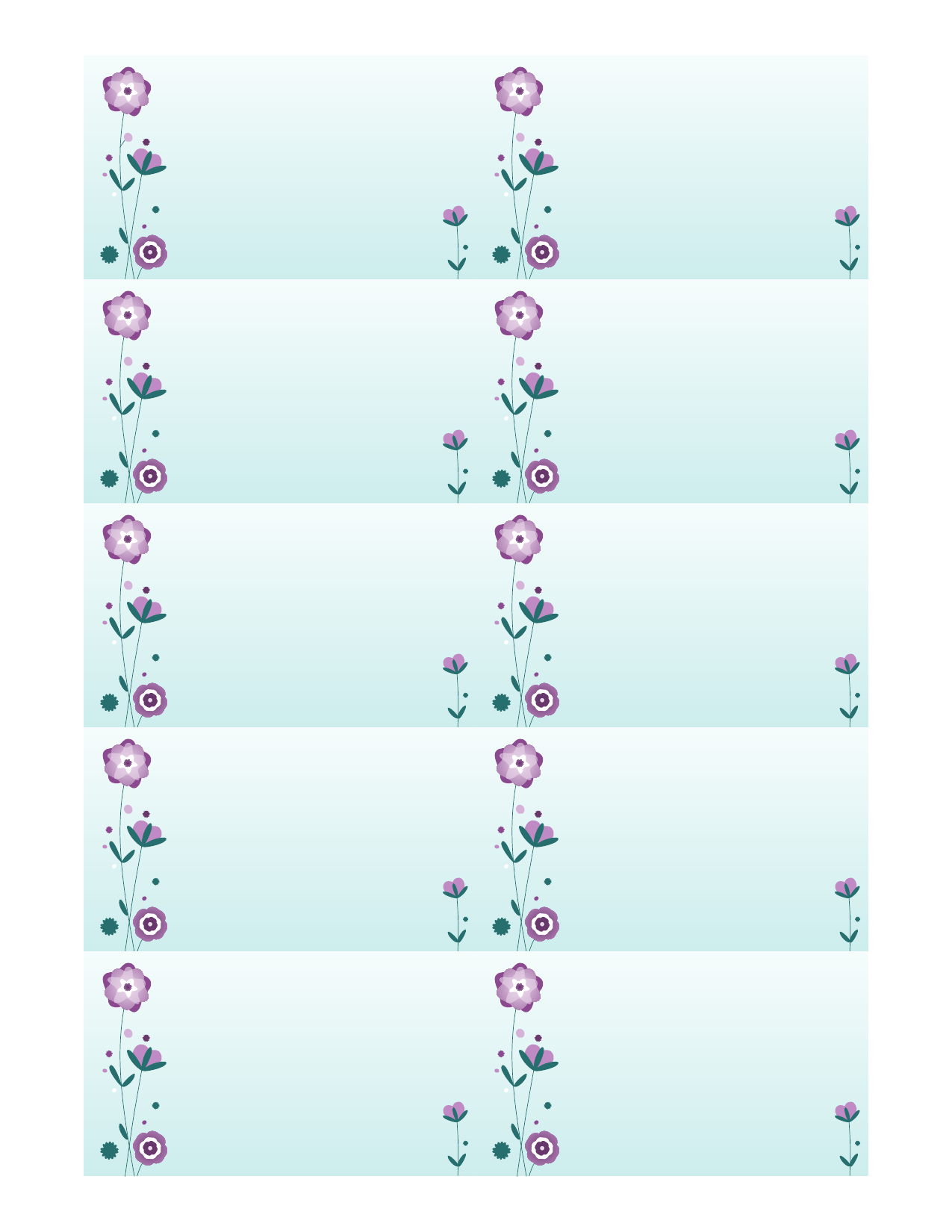

Michiyo Sato

Utklippsbok- og håndverksentusiast

1234 First Street
Apartment 67
Brunswick, GA 98052

tlf |
360.555.0150

e-post |
msato@example.com

nettadresse |
example.com/msato/blog